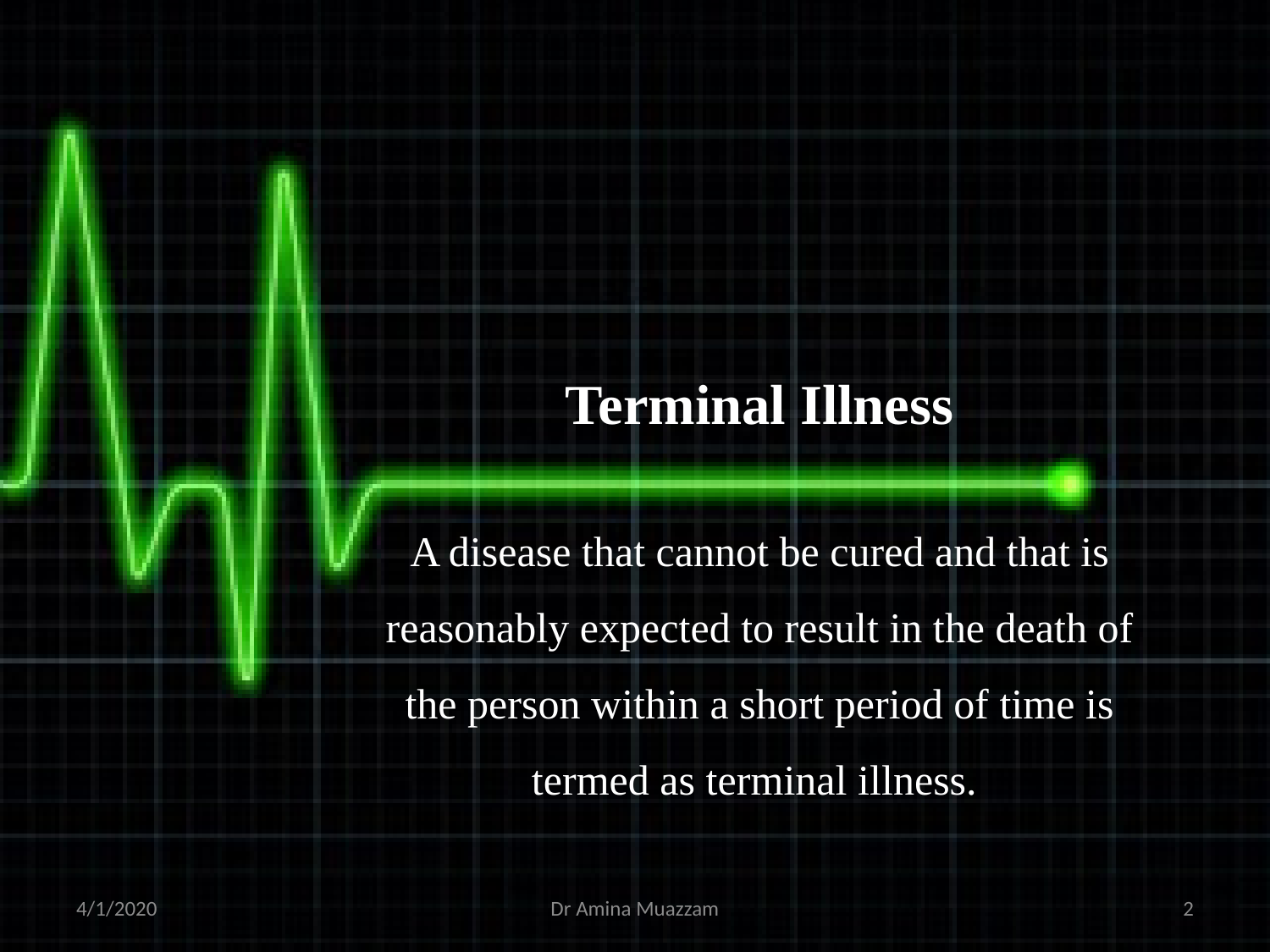

Terminal Illness

A disease that cannot be cured and that is reasonably expected to result in the death of the person within a short period of time is termed as terminal illness.

4/1/2020
Dr Amina Muazzam
2